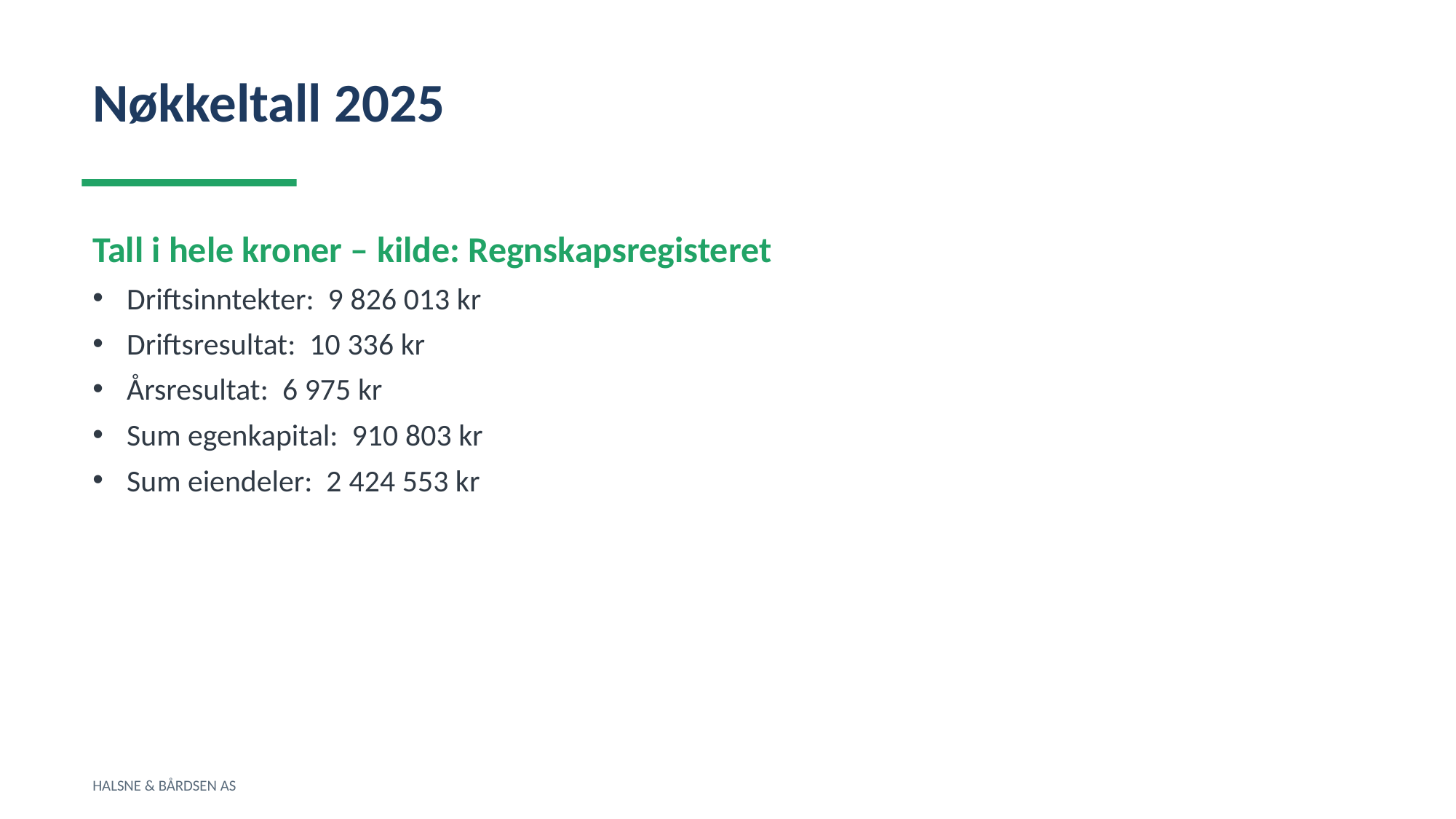

Nøkkeltall 2025

Tall i hele kroner – kilde: Regnskapsregisteret
Driftsinntekter:  9 826 013 kr
Driftsresultat:  10 336 kr
Årsresultat:  6 975 kr
Sum egenkapital:  910 803 kr
Sum eiendeler:  2 424 553 kr
HALSNE & BÅRDSEN AS